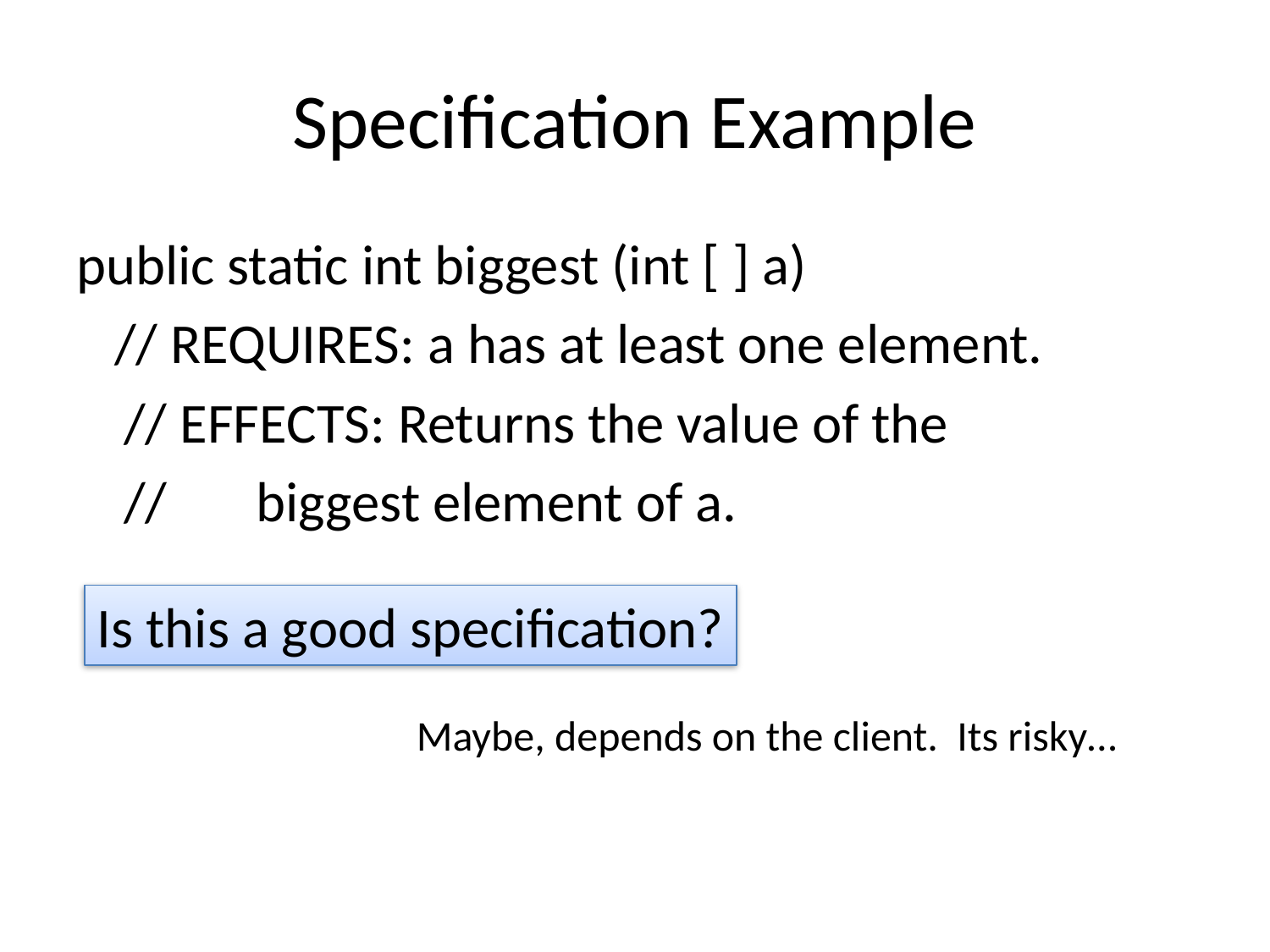

# Specification Example
public static int biggest (int [ ] a)
   // REQUIRES: a has at least one element.
	// EFFECTS: Returns the value of the
	//       biggest element of a.
Is this a good specification?
Maybe, depends on the client.  Its risky…